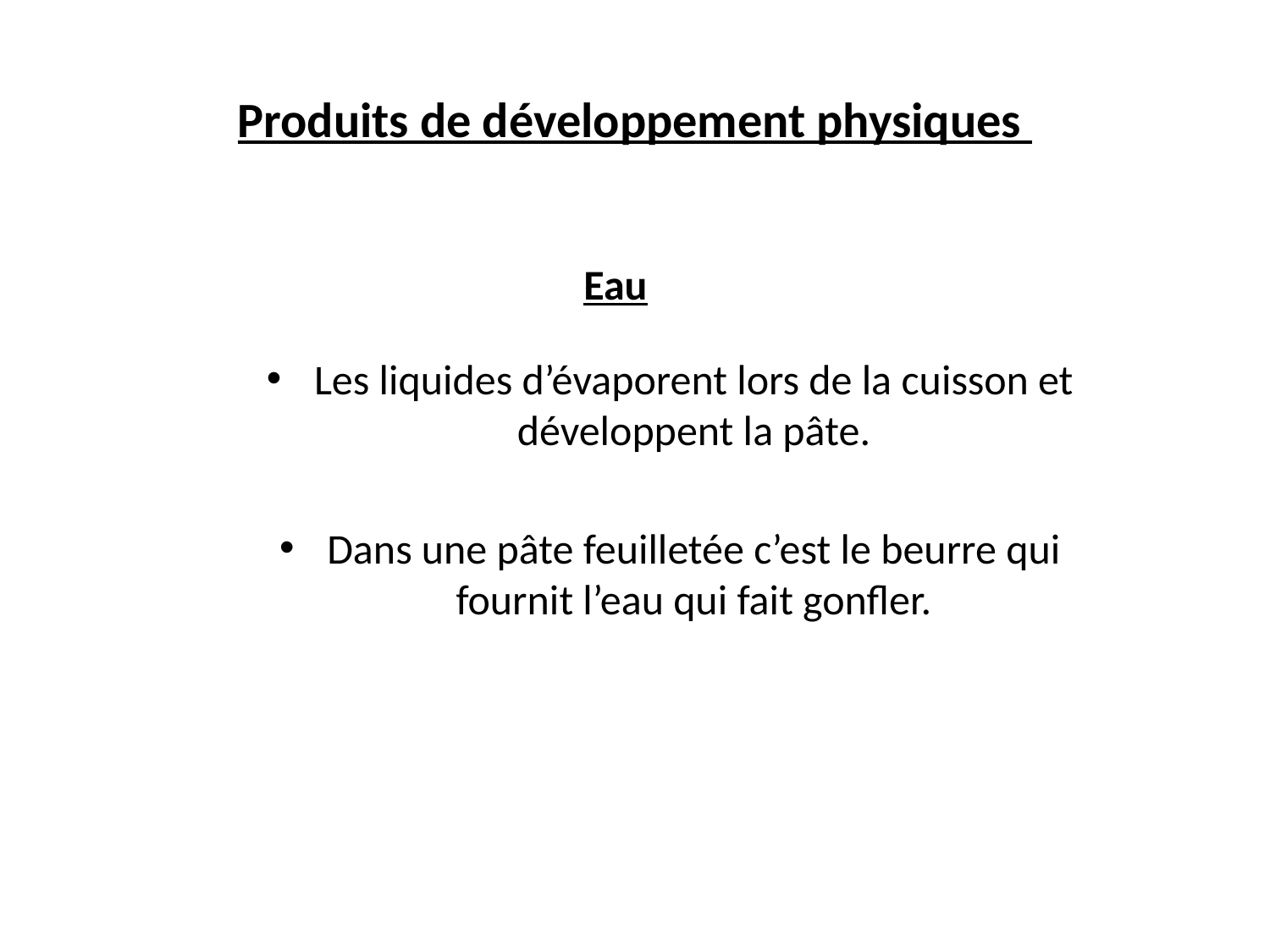

# Produits de développement physiques
Eau
Les liquides d’évaporent lors de la cuisson et développent la pâte.

Dans une pâte feuilletée c’est le beurre qui fournit l’eau qui fait gonfler.